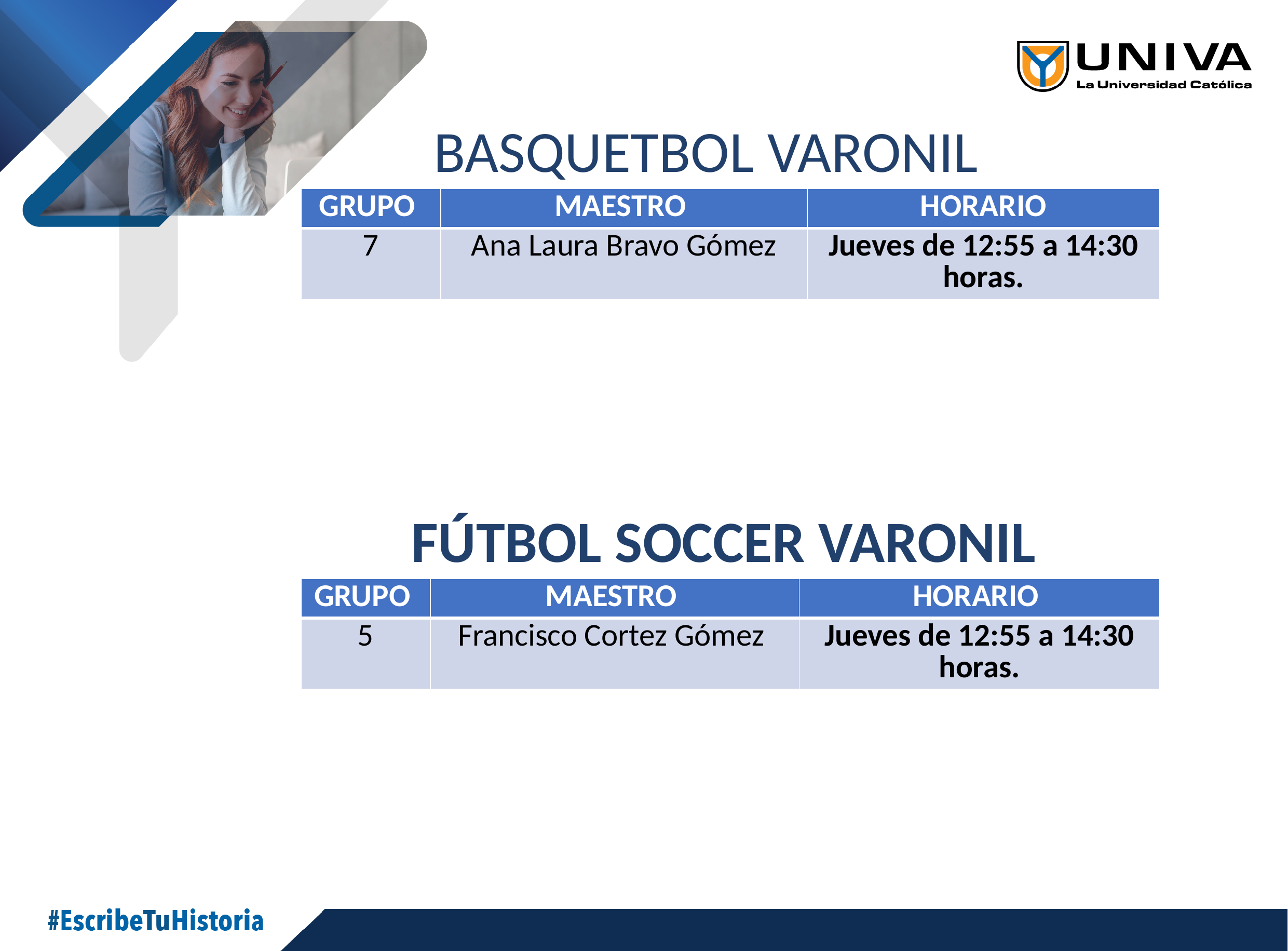

BASQUETBOL VARONIL
| GRUPO | MAESTRO | HORARIO |
| --- | --- | --- |
| 7 | Ana Laura Bravo Gómez | Jueves de 12:55 a 14:30 horas. |
FÚTBOL SOCCER VARONIL
| GRUPO | MAESTRO | HORARIO |
| --- | --- | --- |
| 5 | Francisco Cortez Gómez | Jueves de 12:55 a 14:30 horas. |